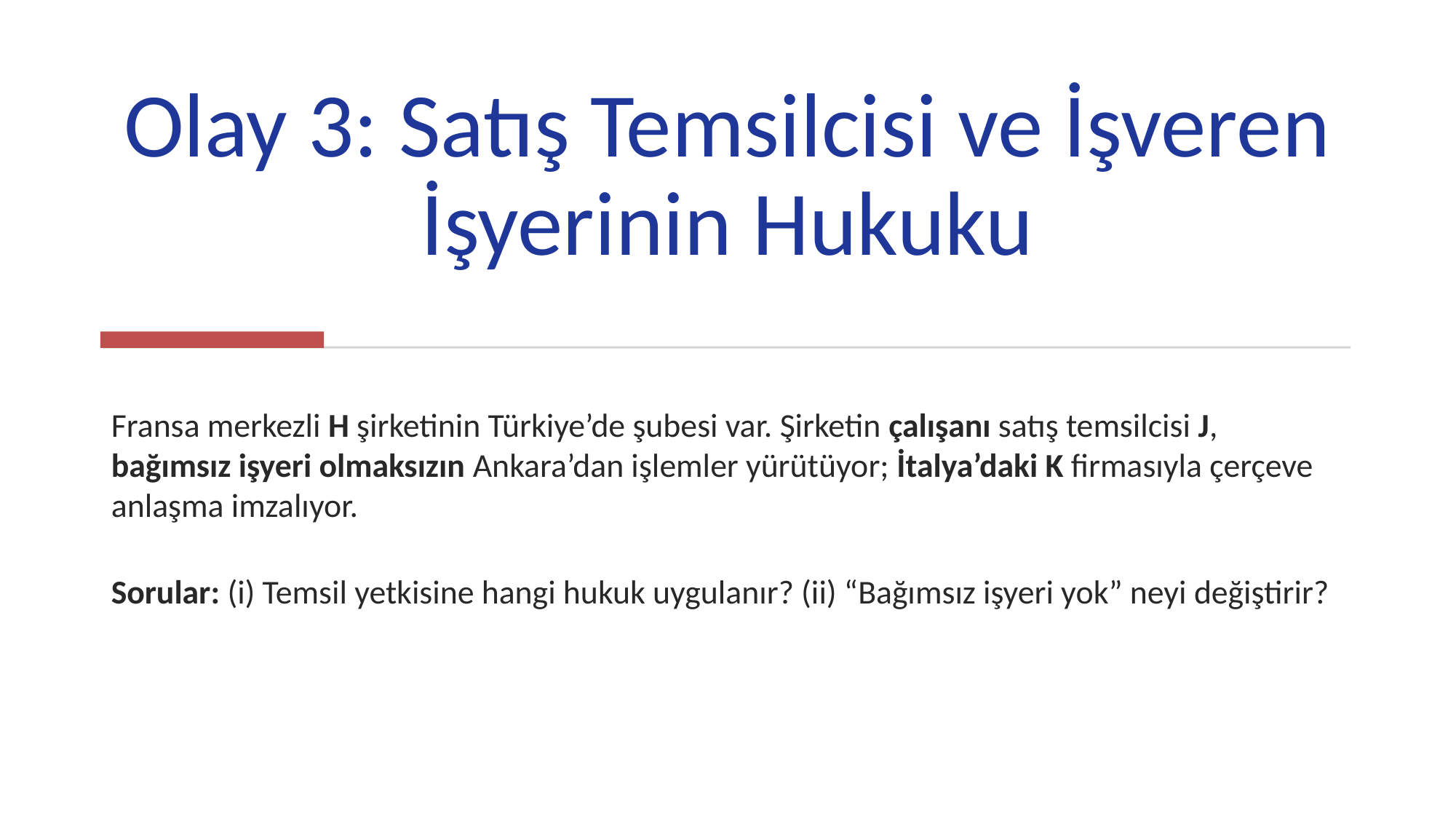

# Olay 3: Satış Temsilcisi ve İşveren İşyerinin Hukuku

Fransa merkezli H şirketinin Türkiye’de şubesi var. Şirketin çalışanı satış temsilcisi J, bağımsız işyeri olmaksızın Ankara’dan işlemler yürütüyor; İtalya’daki K firmasıyla çerçeve anlaşma imzalıyor.
Sorular: (i) Temsil yetkisine hangi hukuk uygulanır? (ii) “Bağımsız işyeri yok” neyi değiştirir?